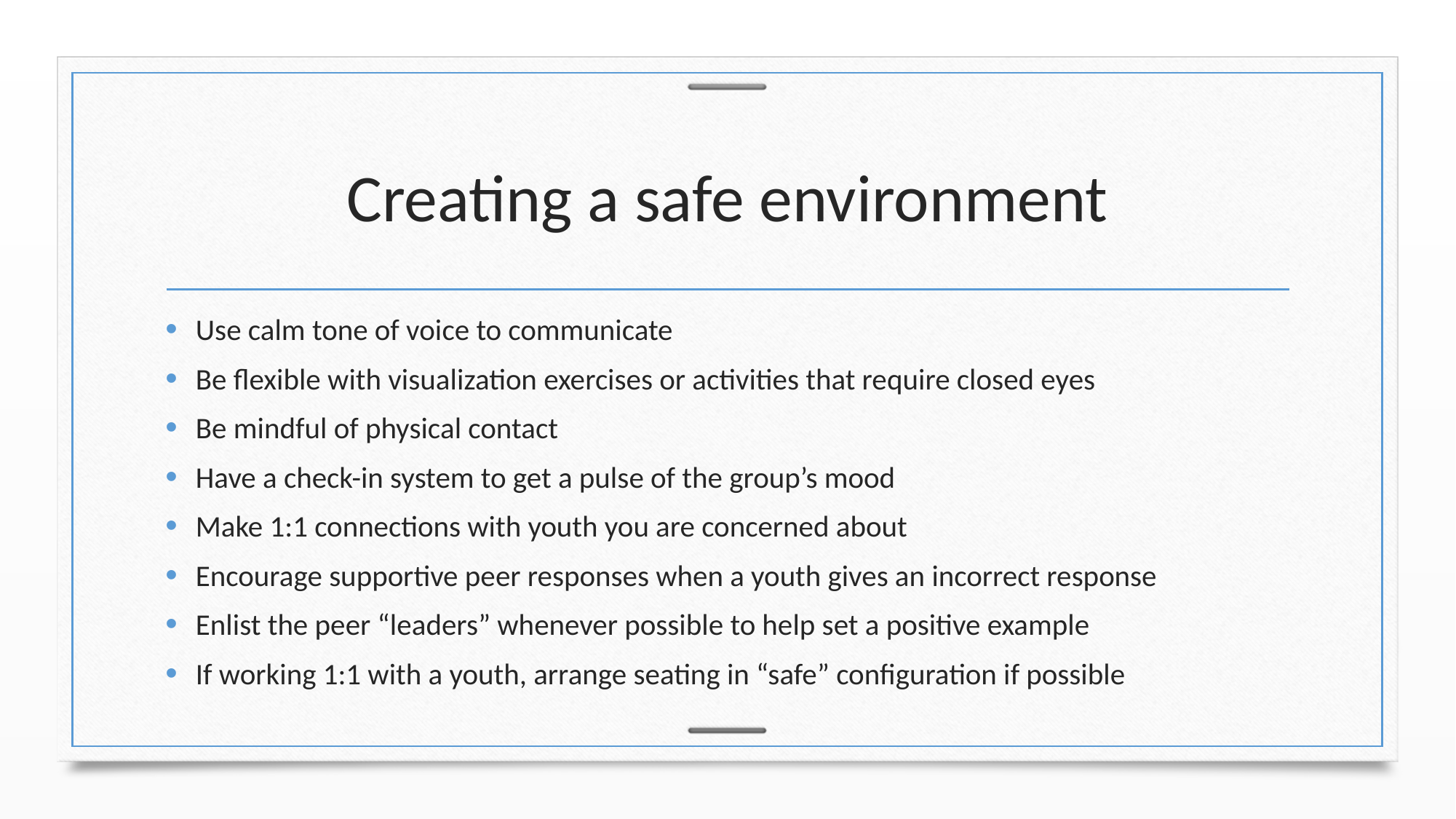

# Creating a safe environment
Use calm tone of voice to communicate
Be flexible with visualization exercises or activities that require closed eyes
Be mindful of physical contact
Have a check-in system to get a pulse of the group’s mood
Make 1:1 connections with youth you are concerned about
Encourage supportive peer responses when a youth gives an incorrect response
Enlist the peer “leaders” whenever possible to help set a positive example
If working 1:1 with a youth, arrange seating in “safe” configuration if possible